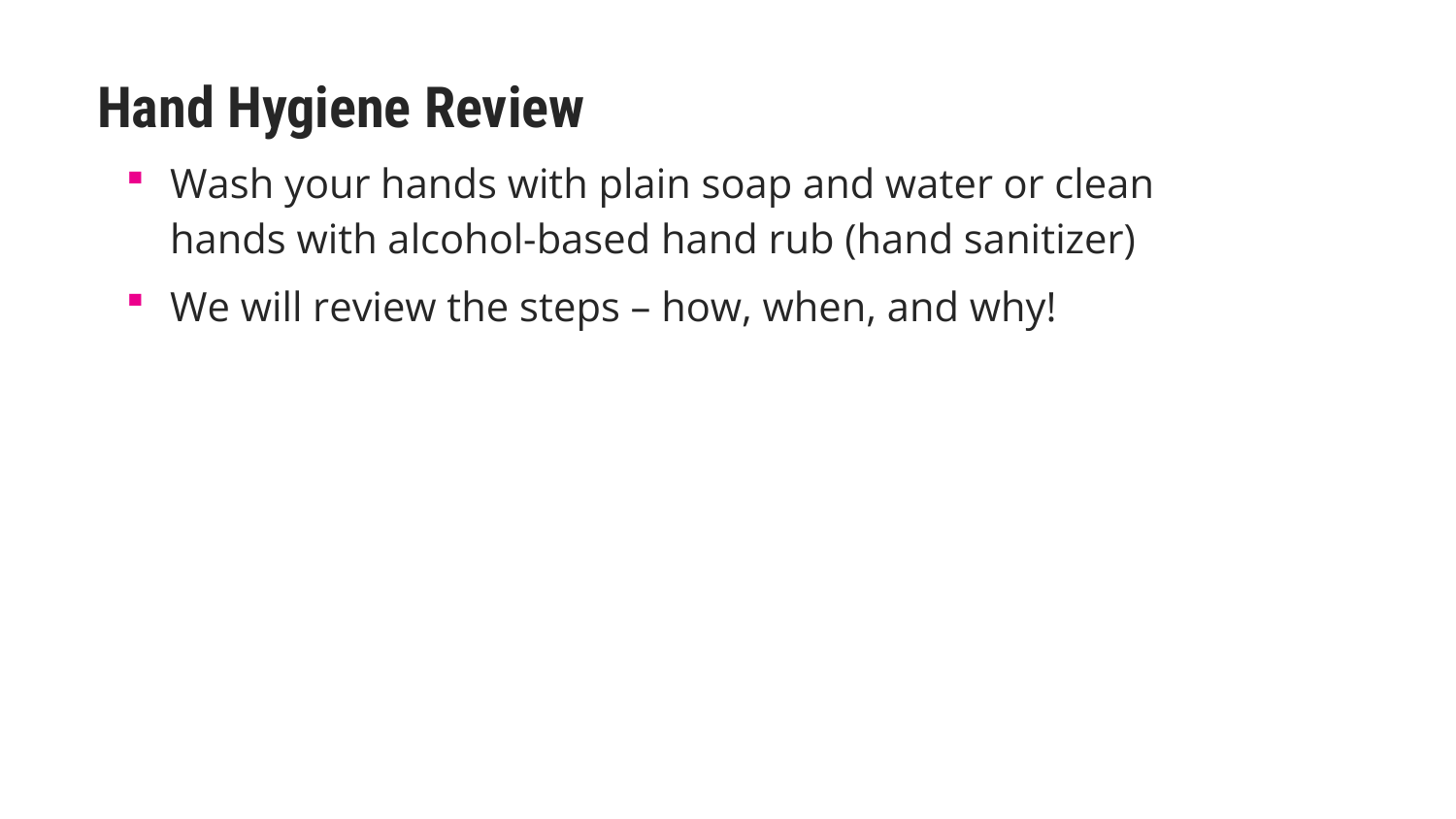

# Hand Hygiene Review
Wash your hands with plain soap and water or clean hands with alcohol-based hand rub (hand sanitizer)
We will review the steps – how, when, and why!